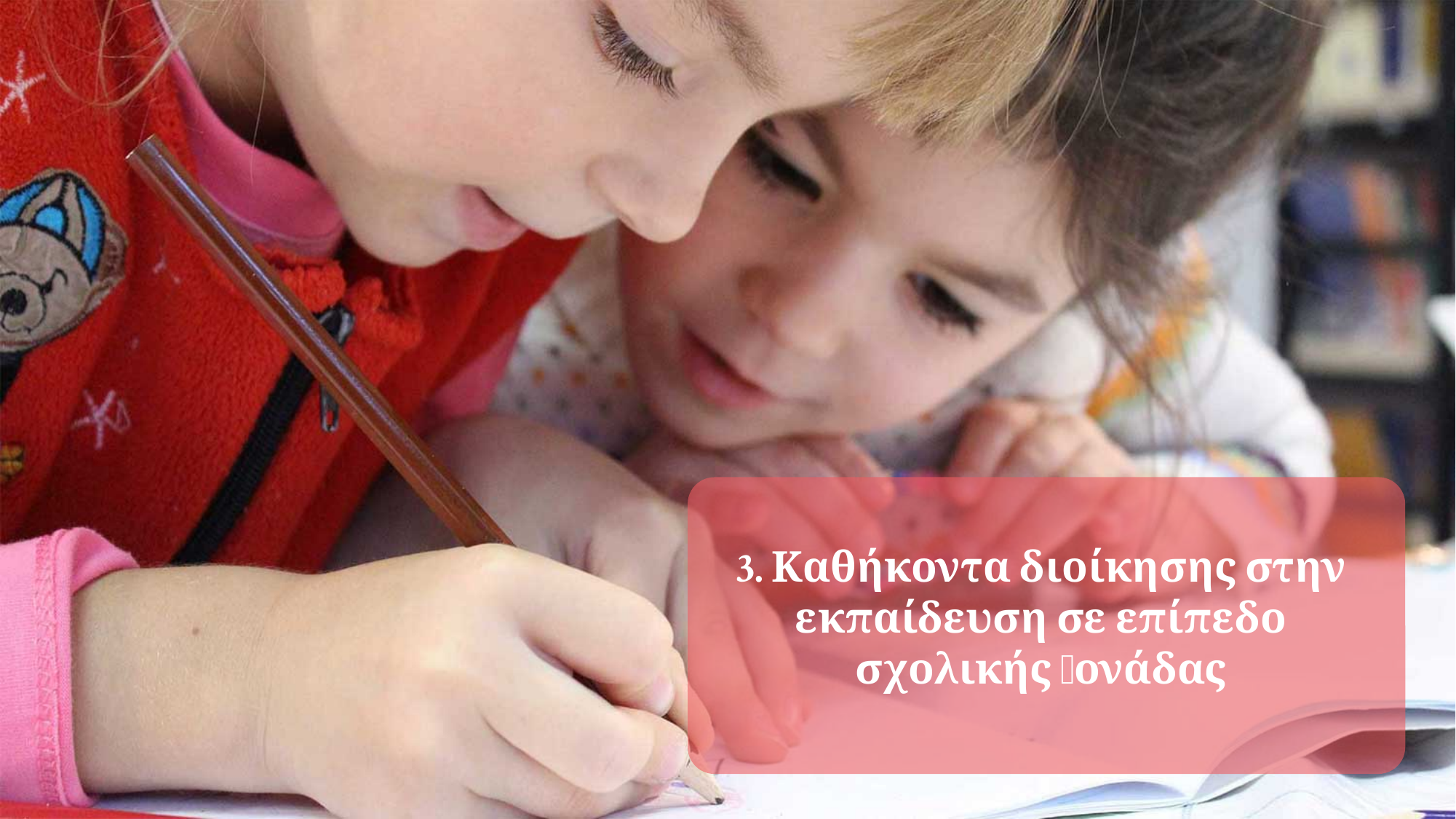

3. Καθήκοντα διοίκησης στην εκπαίδευση σε επίπεδο σχολικής μονάδας